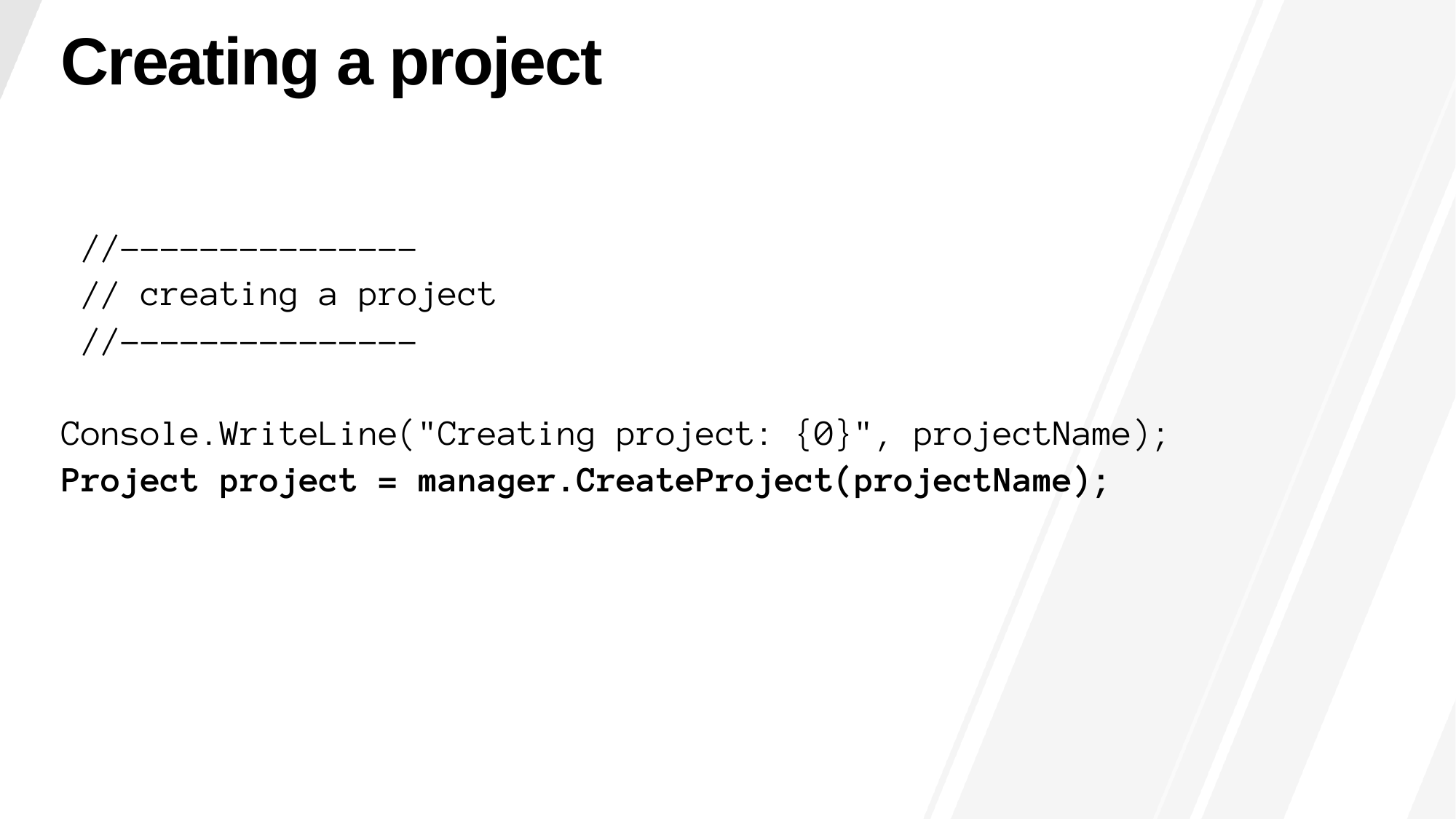

# Creating a project
 //---------------
 // creating a project
 //---------------

Console.WriteLine("Creating project: {0}", projectName);
Project project = manager.CreateProject(projectName);